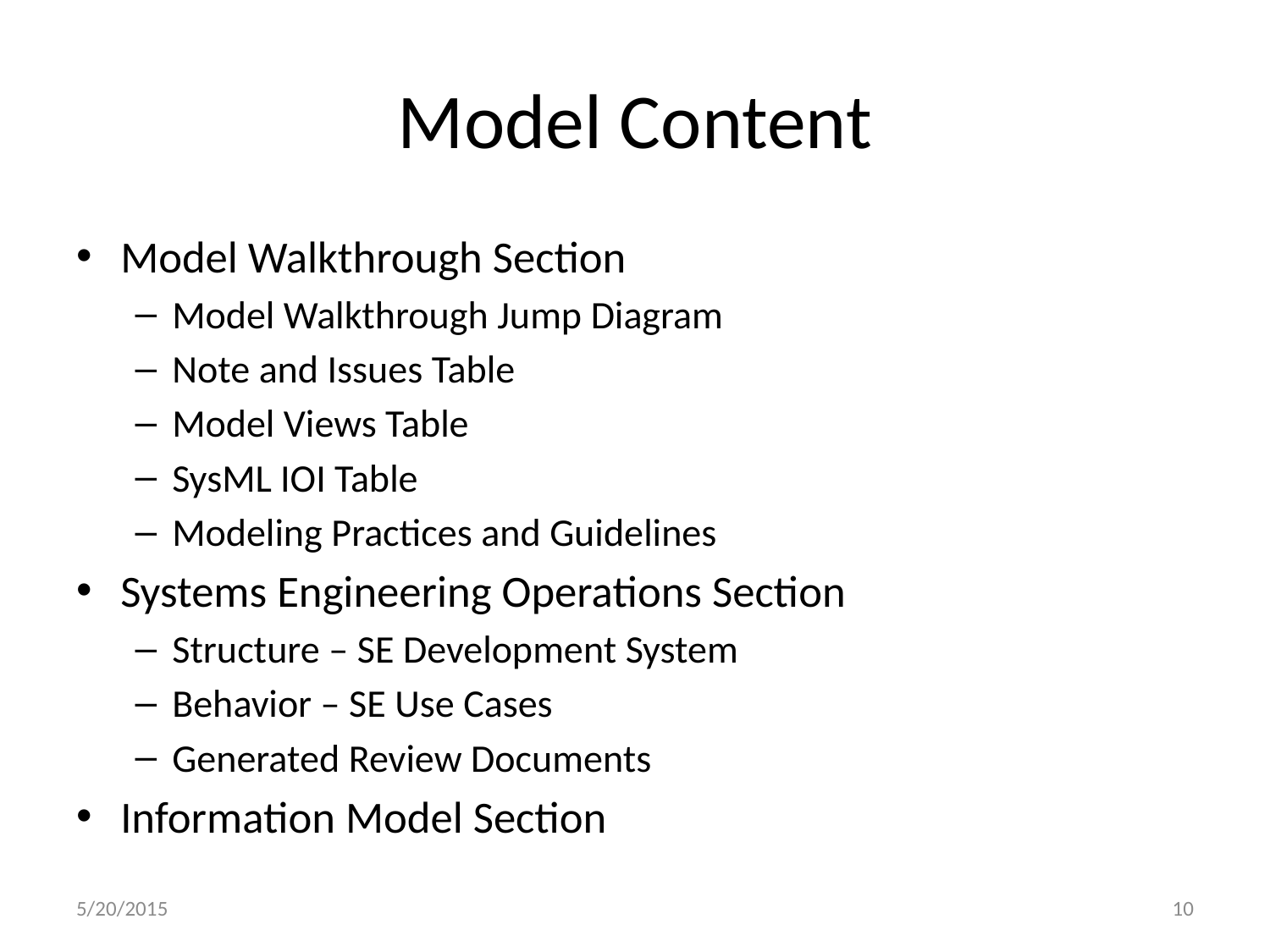

# Model Content
Model Walkthrough Section
Model Walkthrough Jump Diagram
Note and Issues Table
Model Views Table
SysML IOI Table
Modeling Practices and Guidelines
Systems Engineering Operations Section
Structure – SE Development System
Behavior – SE Use Cases
Generated Review Documents
Information Model Section

5/20/2015
10